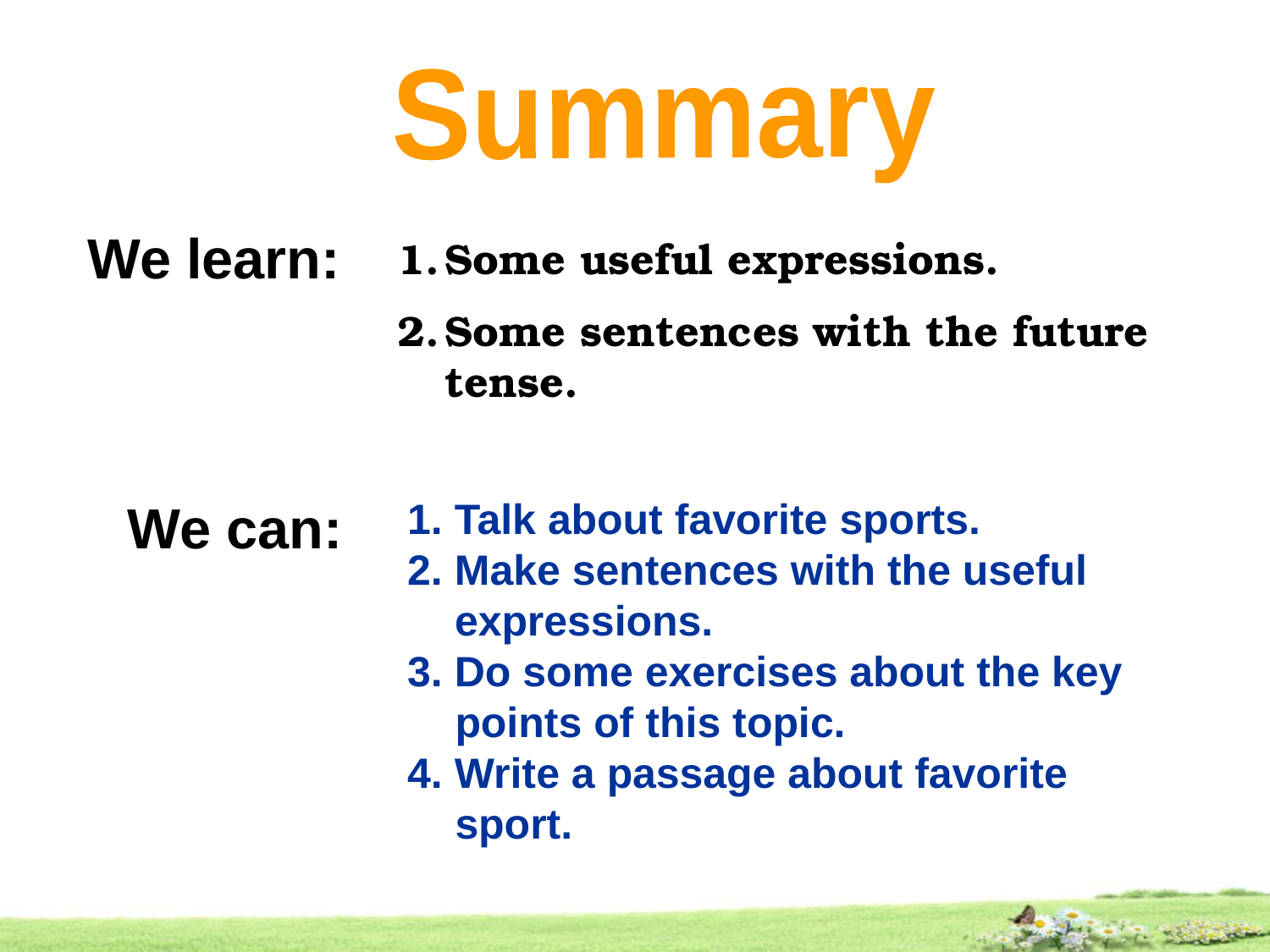

Summary
We learn:
Some useful expressions.
Some sentences with the future tense.
We can:
1. Talk about favorite sports.
2. Make sentences with the useful
    expressions.
3. Do some exercises about the key points of this topic.
4. Write a passage about favorite sport.